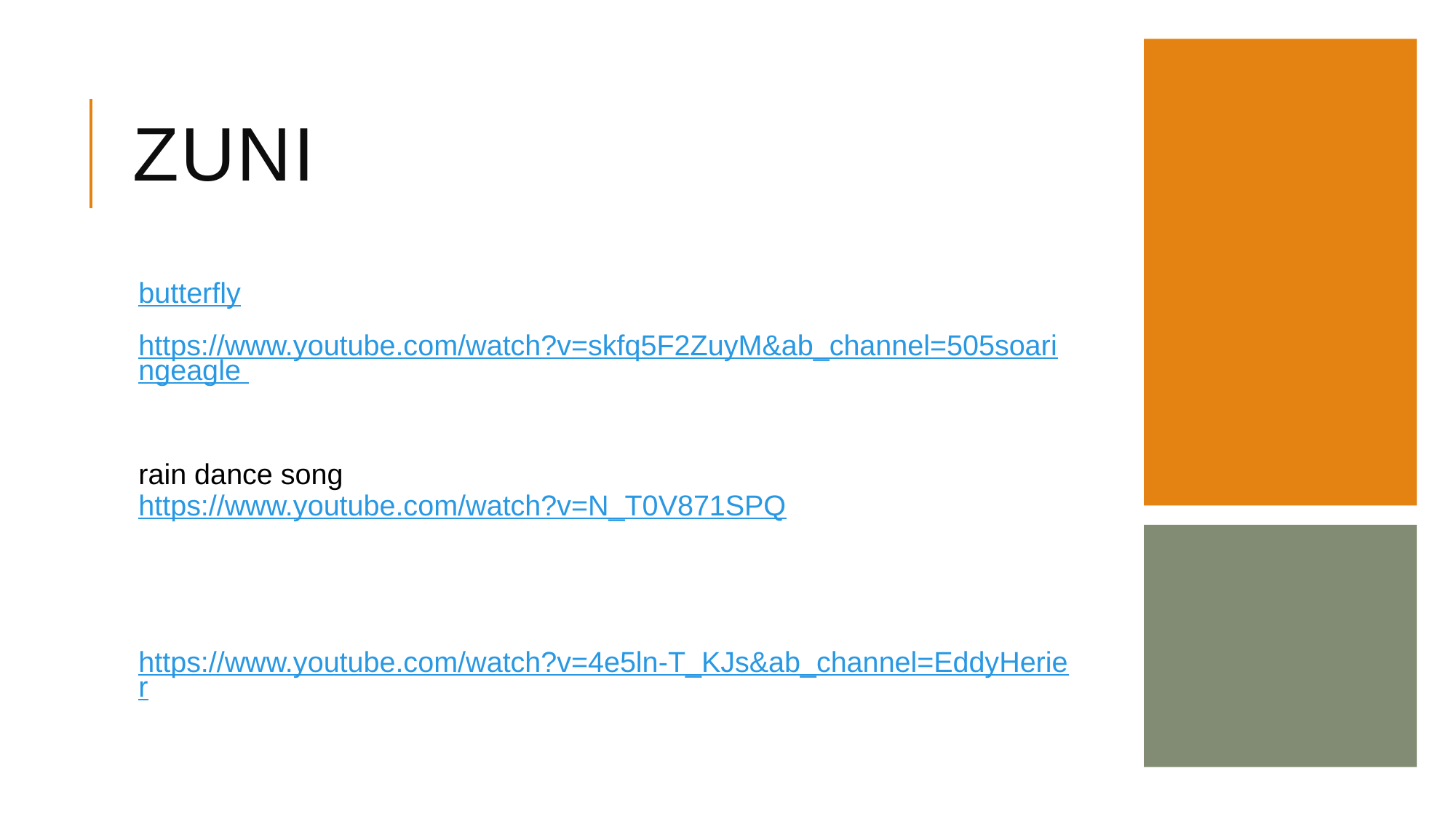

# ZUNI
butterfly
https://www.youtube.com/watch?v=skfq5F2ZuyM&ab_channel=505soaringeagle

rain dance song
https://www.youtube.com/watch?v=N_T0V871SPQ

https://www.youtube.com/watch?v=4e5ln-T_KJs&ab_channel=EddyHerier